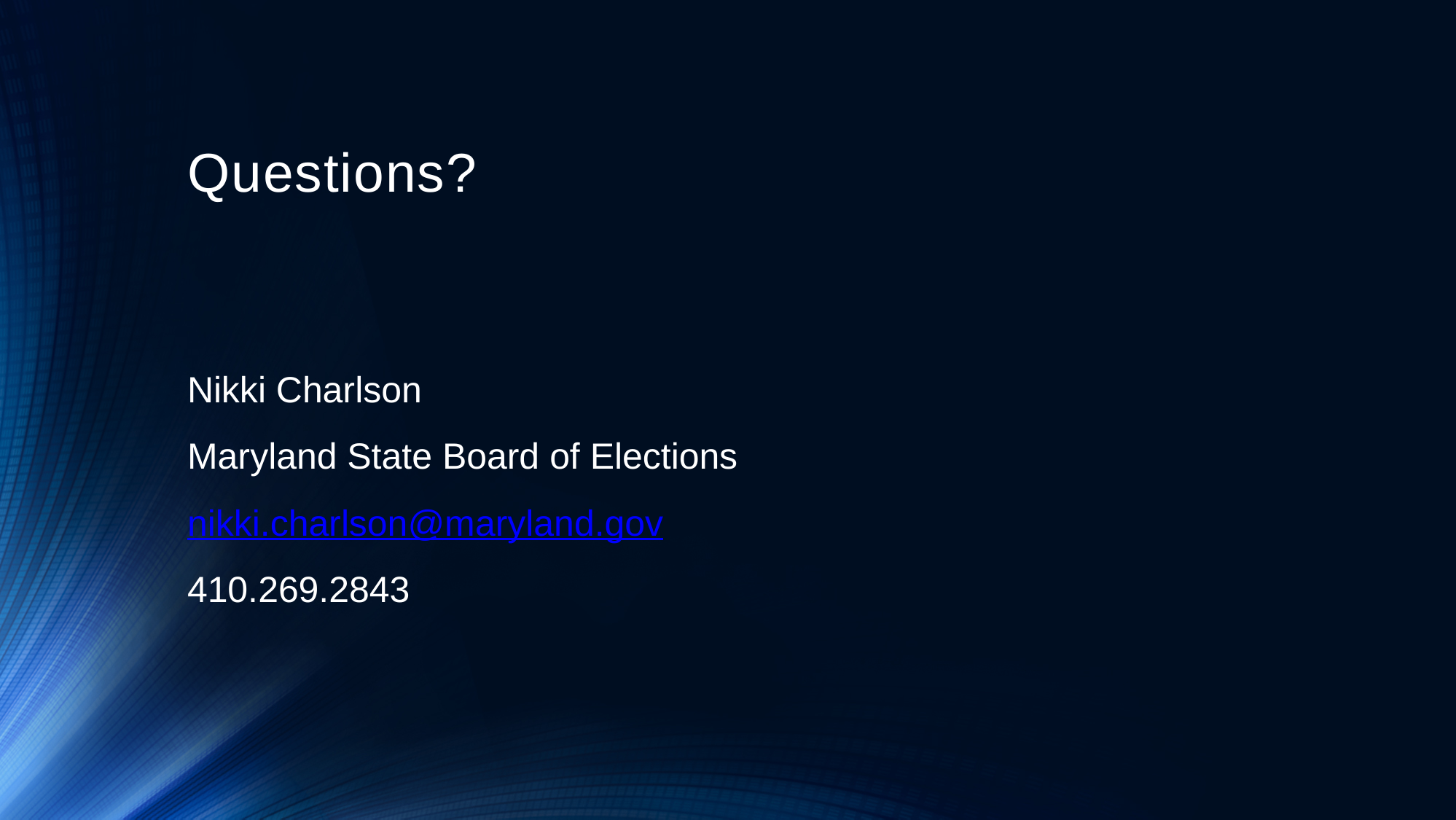

Questions?

Nikki Charlson
Maryland State Board of Elections
nikki.charlson@maryland.gov
410.269.2843